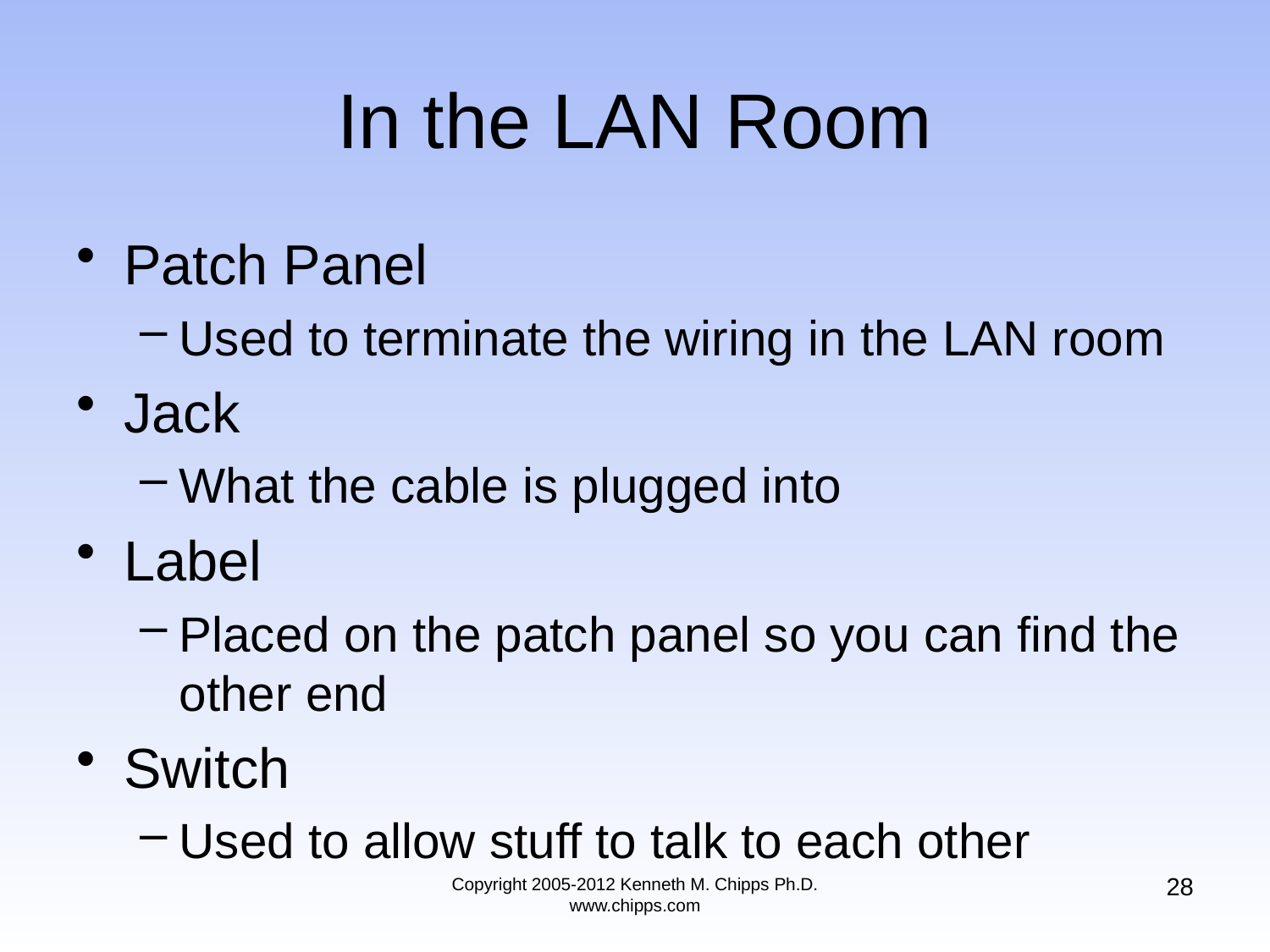

# In the LAN Room
Patch Panel
Used to terminate the wiring in the LAN room
Jack
What the cable is plugged into
Label
Placed on the patch panel so you can find the other end
Switch
Used to allow stuff to talk to each other
28
Copyright 2005-2012 Kenneth M. Chipps Ph.D. www.chipps.com